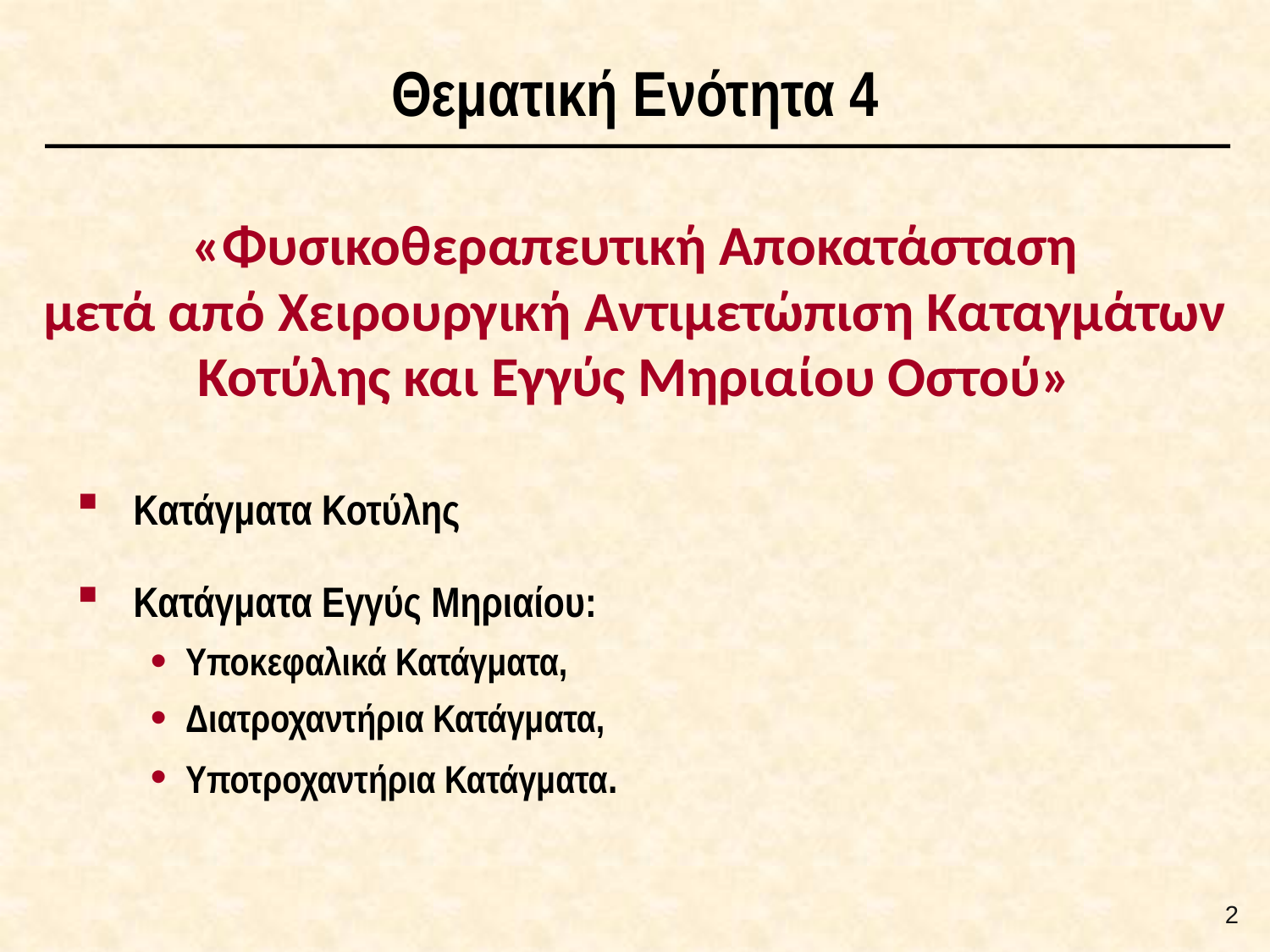

# Θεματική Ενότητα 4
«Φυσικοθεραπευτική Αποκατάσταση
μετά από Χειρουργική Αντιμετώπιση Καταγμάτων
Κοτύλης και Εγγύς Μηριαίου Οστού»
 Κατάγματα Κοτύλης
 Κατάγματα Εγγύς Μηριαίου:
Υποκεφαλικά Κατάγματα,
Διατροχαντήρια Κατάγματα,
Υποτροχαντήρια Κατάγματα.
2